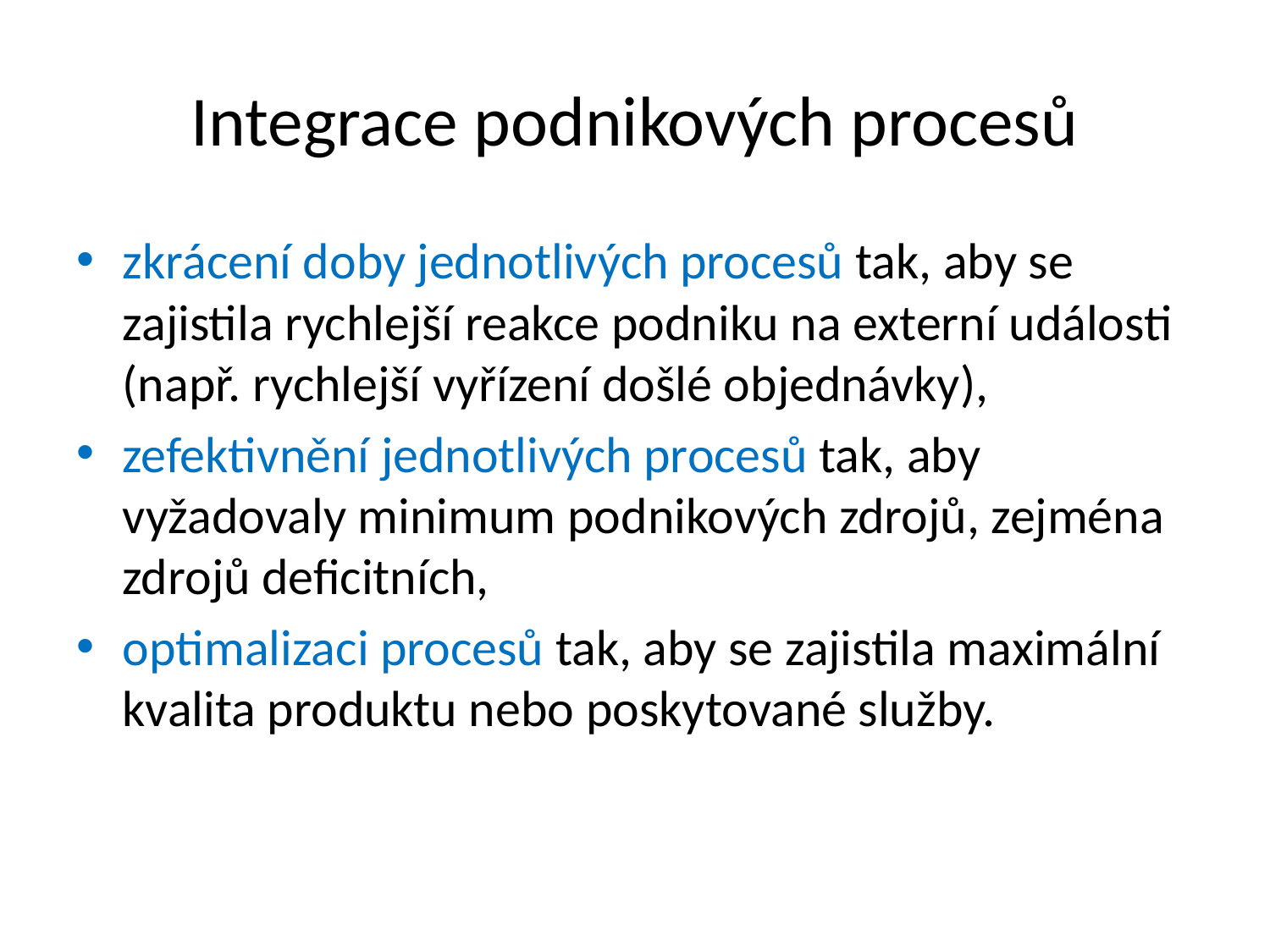

# Integrace podnikových procesů
zkrácení doby jednotlivých procesů tak, aby se zajistila rychlejší reakce podniku na externí události (např. rychlejší vyřízení došlé objednávky),
zefektivnění jednotlivých procesů tak, aby vyžadovaly minimum podnikových zdrojů, zejména zdrojů deficitních,
optimalizaci procesů tak, aby se zajistila maximální kvalita produktu nebo poskytované služby.